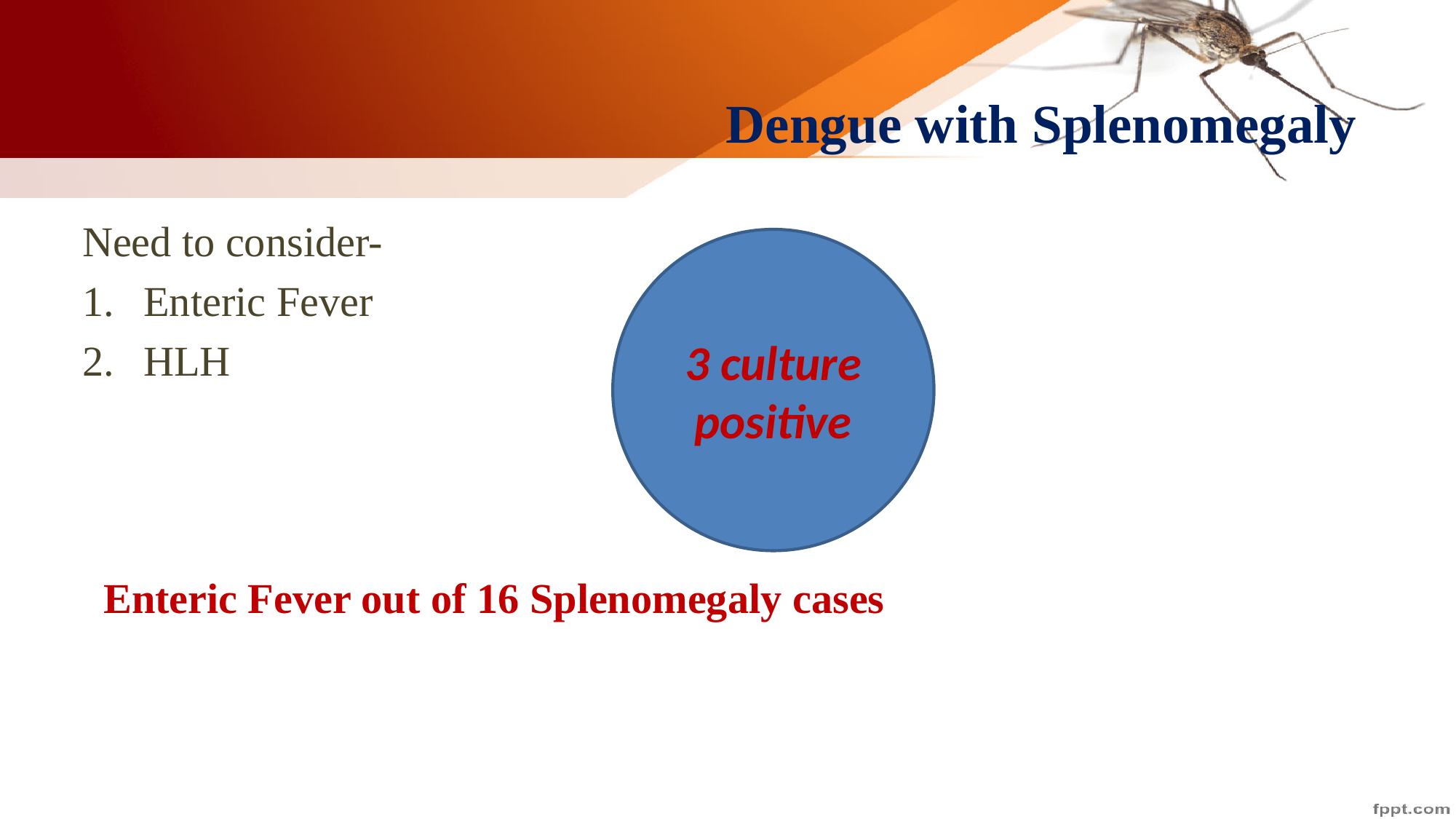

# Dengue with Splenomegaly
Need to consider-
Enteric Fever
HLH

  Enteric Fever out of 16 Splenomegaly cases
3 culture positive